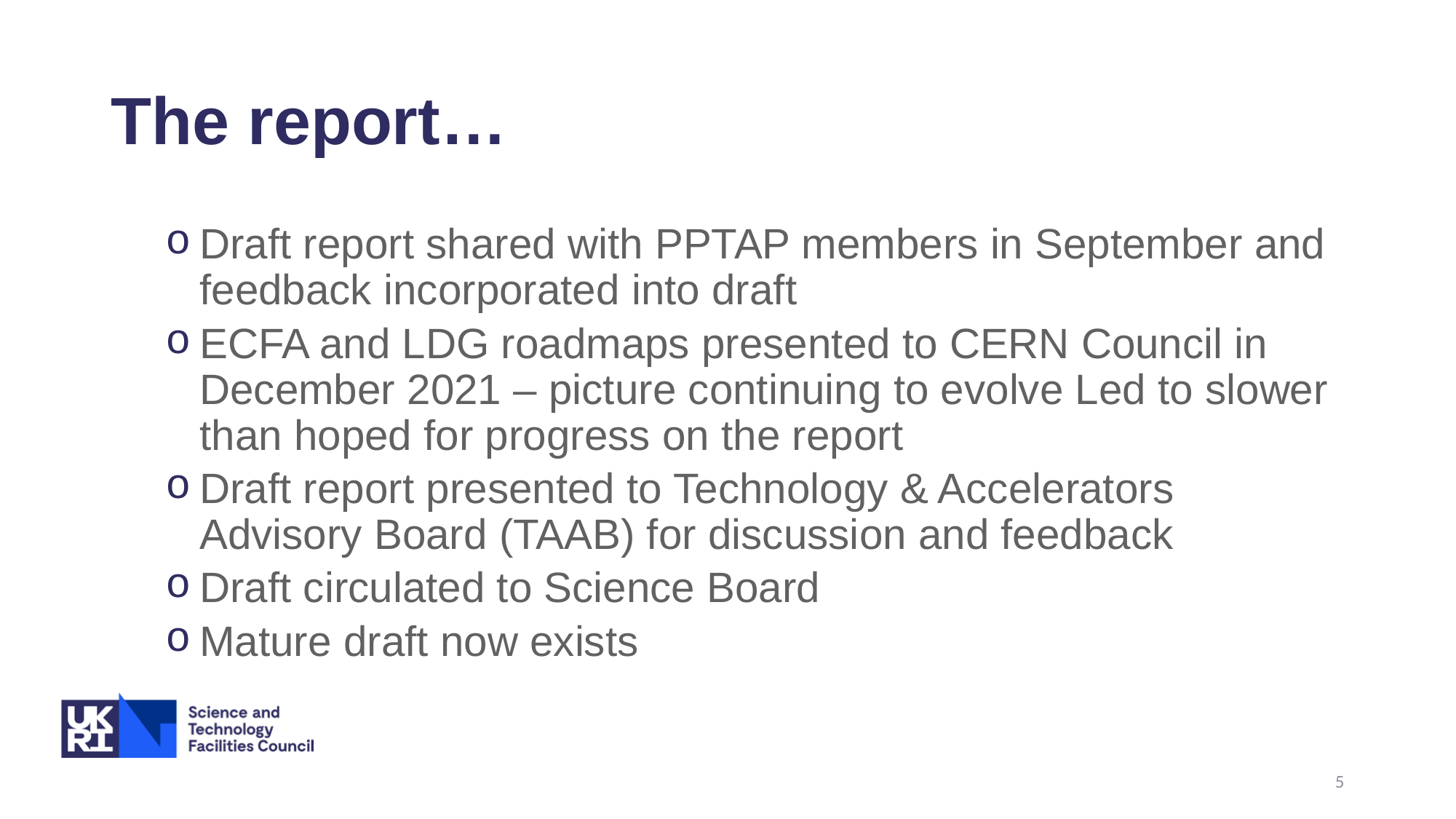

# The report…

Draft report shared with PPTAP members in September and feedback incorporated into draft
ECFA and LDG roadmaps presented to CERN Council in December 2021 – picture continuing to evolve Led to slower than hoped for progress on the report
Draft report presented to Technology & Accelerators Advisory Board (TAAB) for discussion and feedback
Draft circulated to Science Board
Mature draft now exists

5